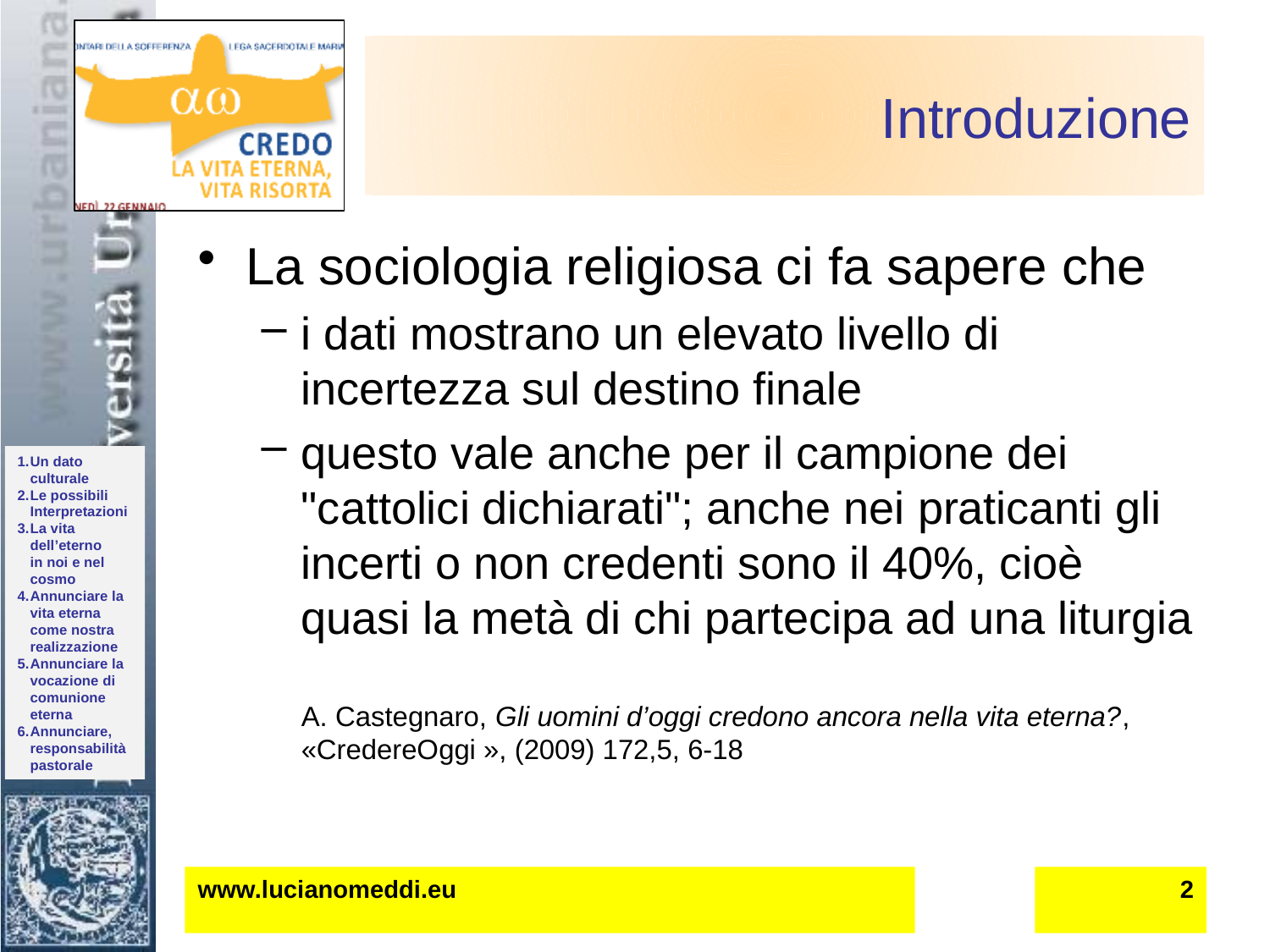

# Introduzione
La sociologia religiosa ci fa sapere che
i dati mostrano un elevato livello di incertezza sul destino finale
questo vale anche per il campione dei "cattolici dichiarati"; anche nei praticanti gli incerti o non credenti sono il 40%, cioè quasi la metà di chi partecipa ad una liturgia
A. Castegnaro, Gli uomini d’oggi credono ancora nella vita eterna?, «CredereOggi », (2009) 172,5, 6-18

www.lucianomeddi.eu
2